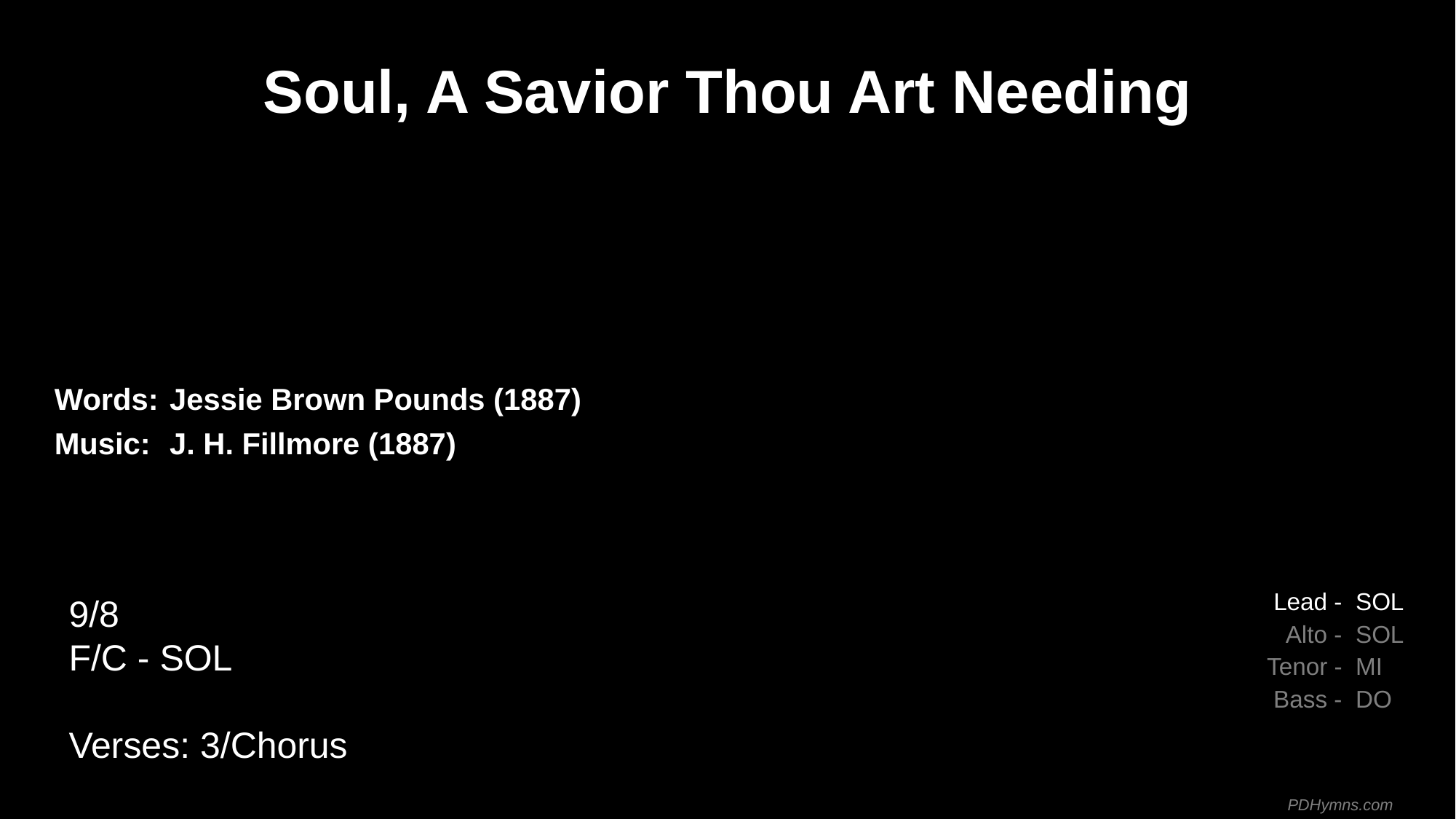

Soul, A Savior Thou Art Needing

| Words: | Jessie Brown Pounds (1887) |
| --- | --- |
| Music: | J. H. Fillmore (1887) |
|  |  |
|  |  |
9/8
F/C - SOL

Verses: 3/Chorus
| Lead - | SOL |
| --- | --- |
| Alto - | SOL |
| Tenor - | MI |
| Bass - | DO |
PDHymns.com